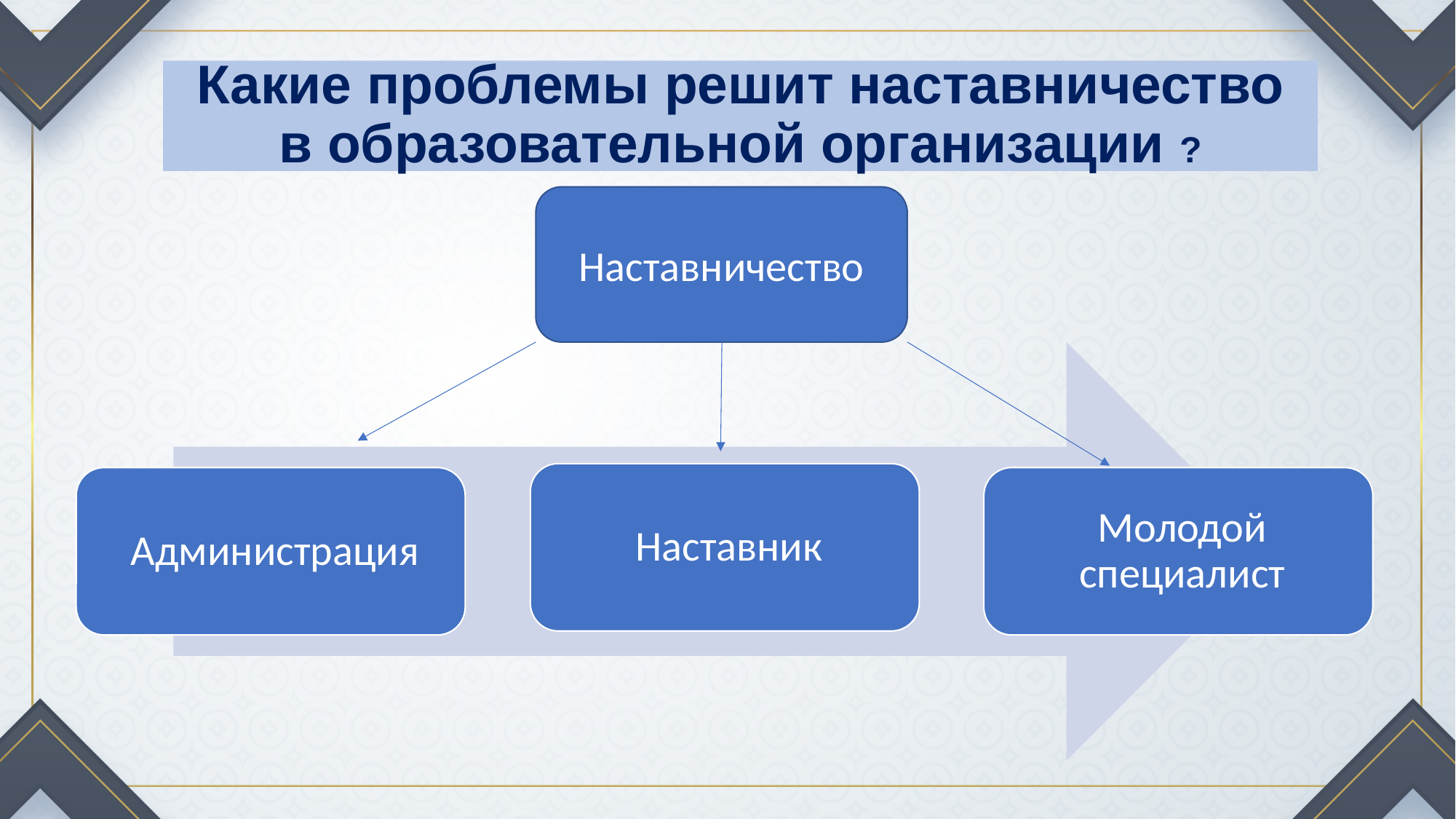

Какие проблемы решит наставничество в образовательной организации ?
Наставничество
Администрация
Наставник
Молодой специалист